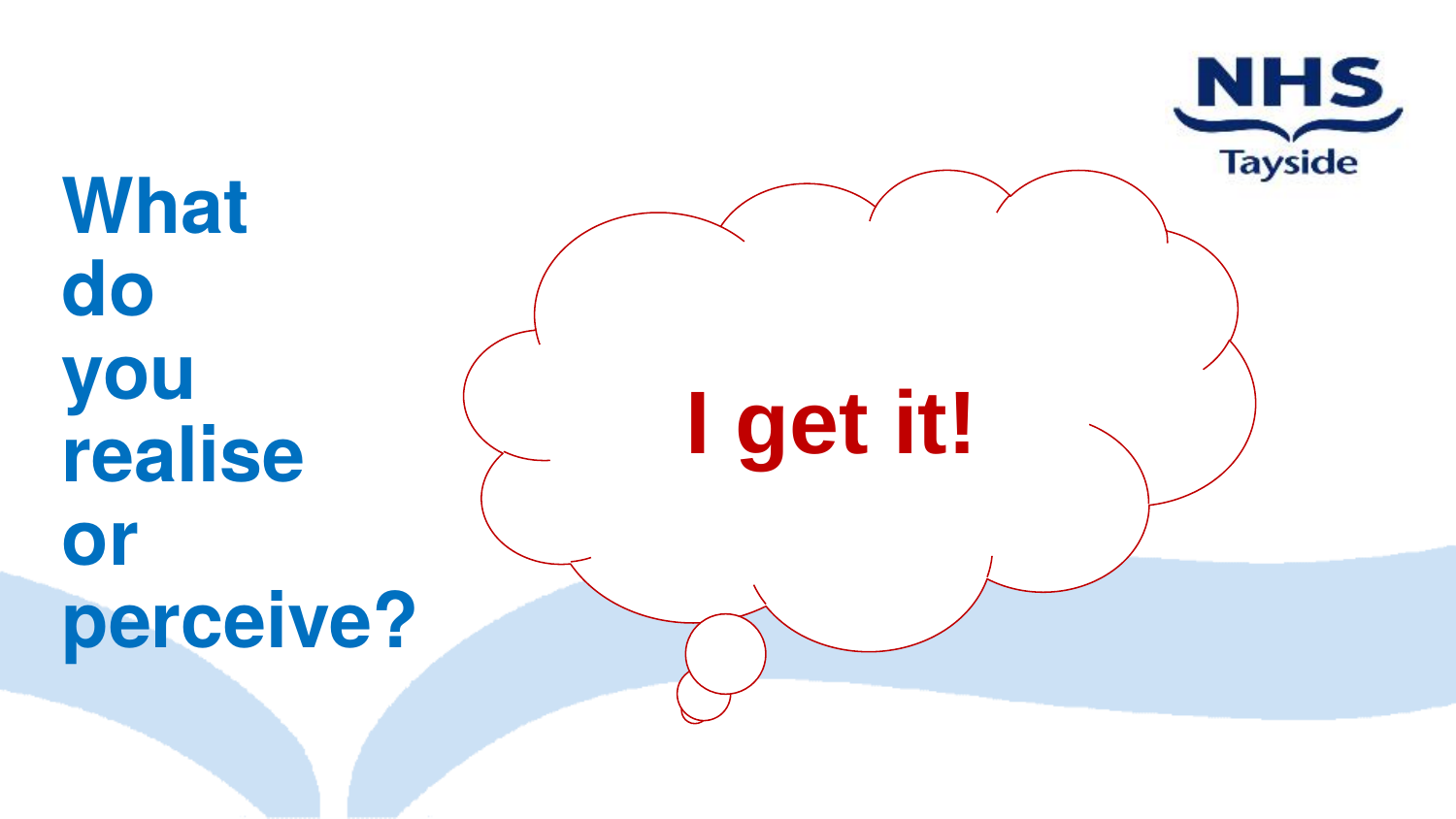

What
do
you realise
or perceive?

I get it!